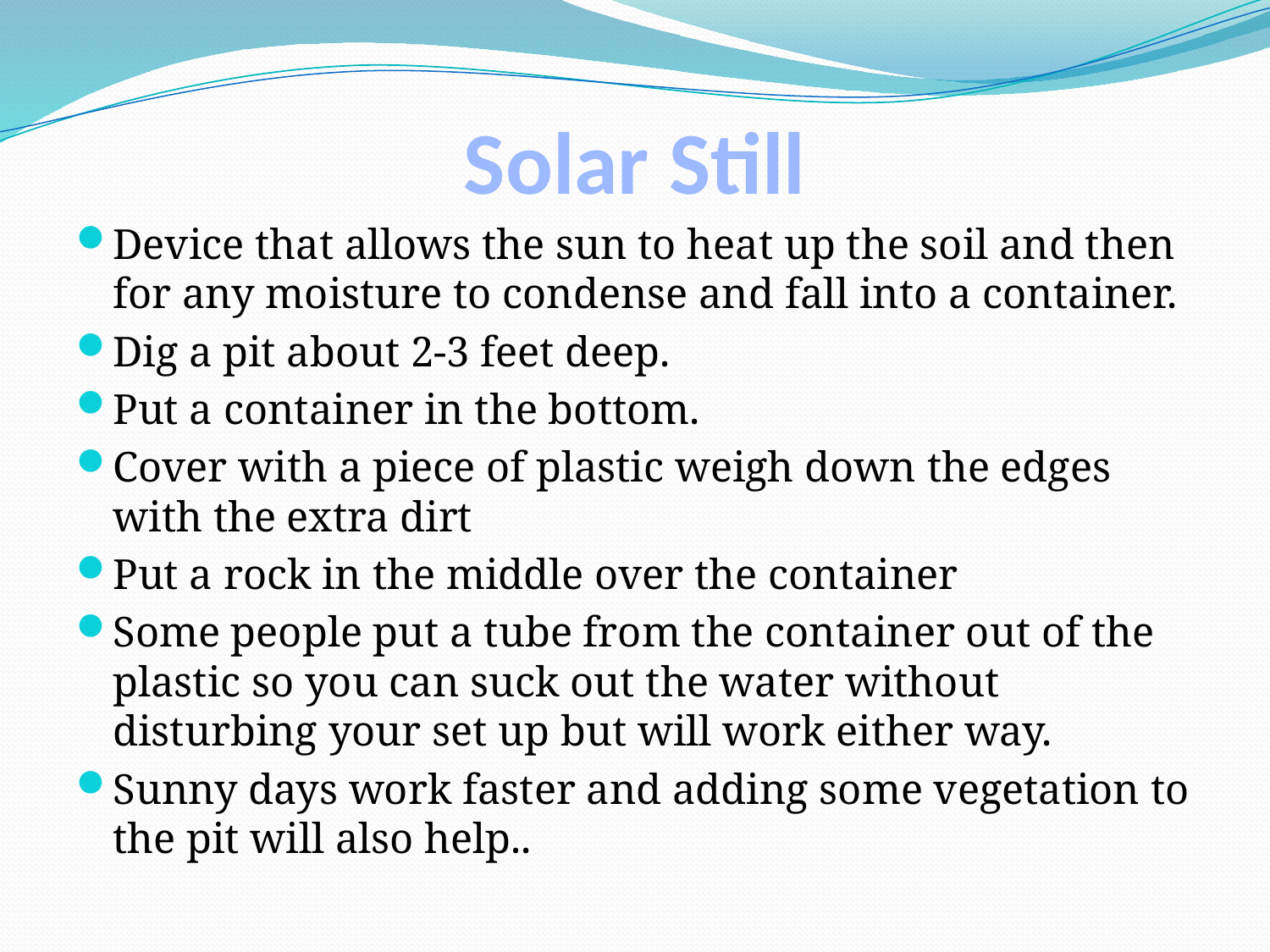

# Solar Still
Device that allows the sun to heat up the soil and then for any moisture to condense and fall into a container.
Dig a pit about 2-3 feet deep.
Put a container in the bottom.
Cover with a piece of plastic weigh down the edges with the extra dirt
Put a rock in the middle over the container
Some people put a tube from the container out of the plastic so you can suck out the water without disturbing your set up but will work either way.
Sunny days work faster and adding some vegetation to the pit will also help..